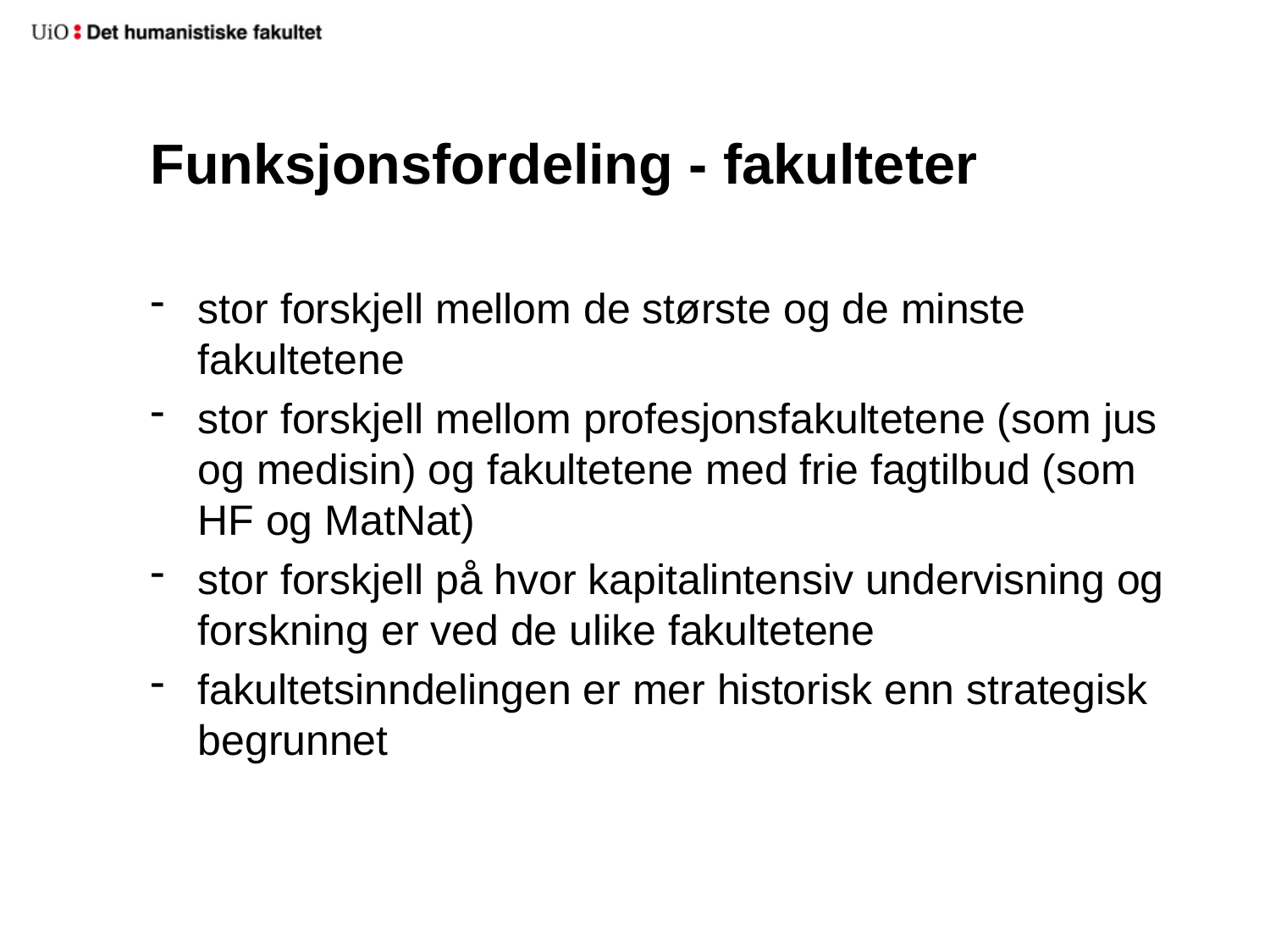

# Funksjonsfordeling - fakulteter
stor forskjell mellom de største og de minste fakultetene
stor forskjell mellom profesjonsfakultetene (som jus og medisin) og fakultetene med frie fagtilbud (som HF og MatNat)
stor forskjell på hvor kapitalintensiv undervisning og forskning er ved de ulike fakultetene
fakultetsinndelingen er mer historisk enn strategisk begrunnet